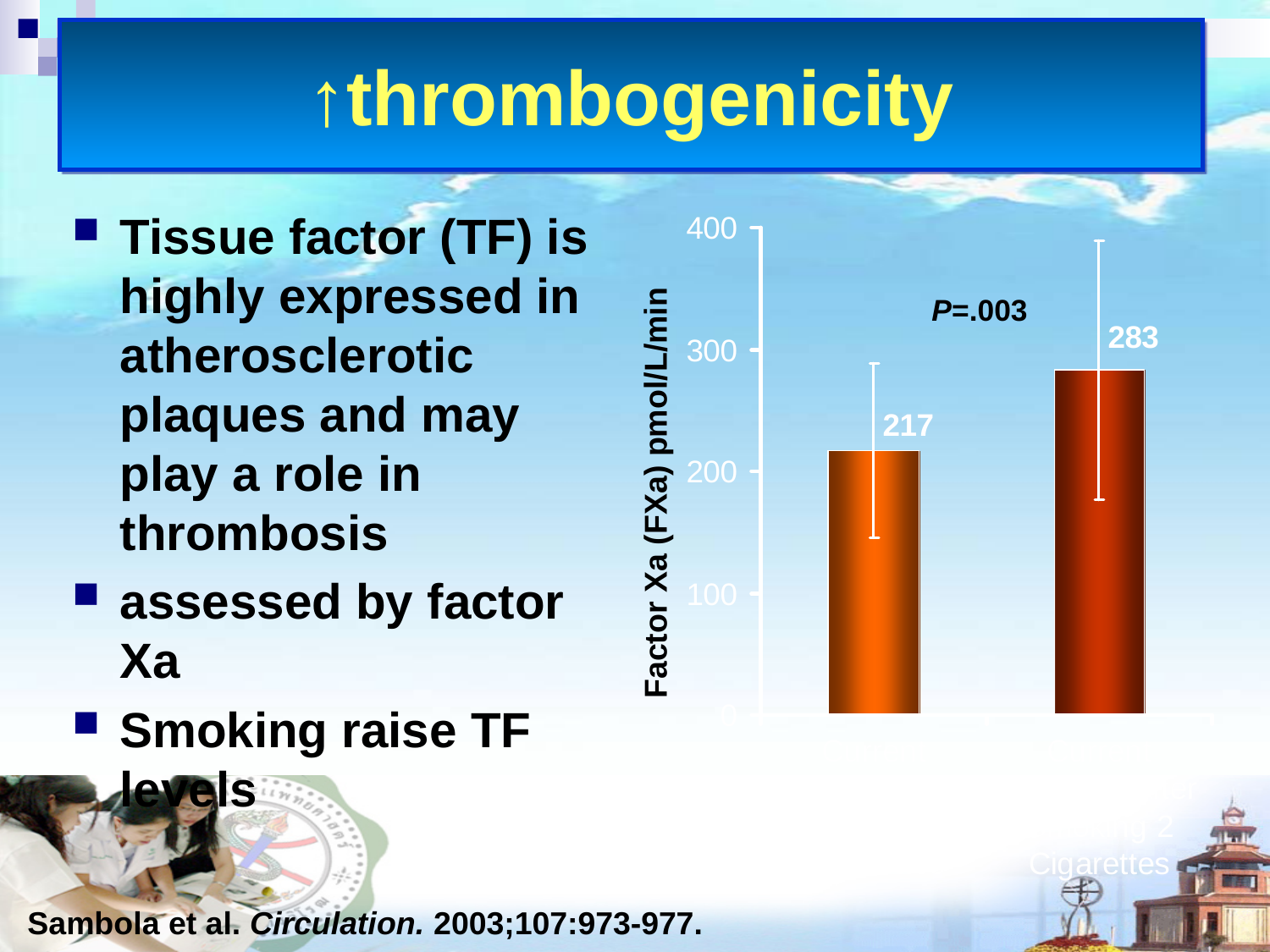

# ↑thrombogenicity
Tissue factor (TF) is highly expressed in atherosclerotic plaques and may play a role in thrombosis
assessed by factor Xa
Smoking raise TF levels

P=.003
Factor Xa (FXa) pmol/L/min
Sambola et al. Circulation. 2003;107:973-977.